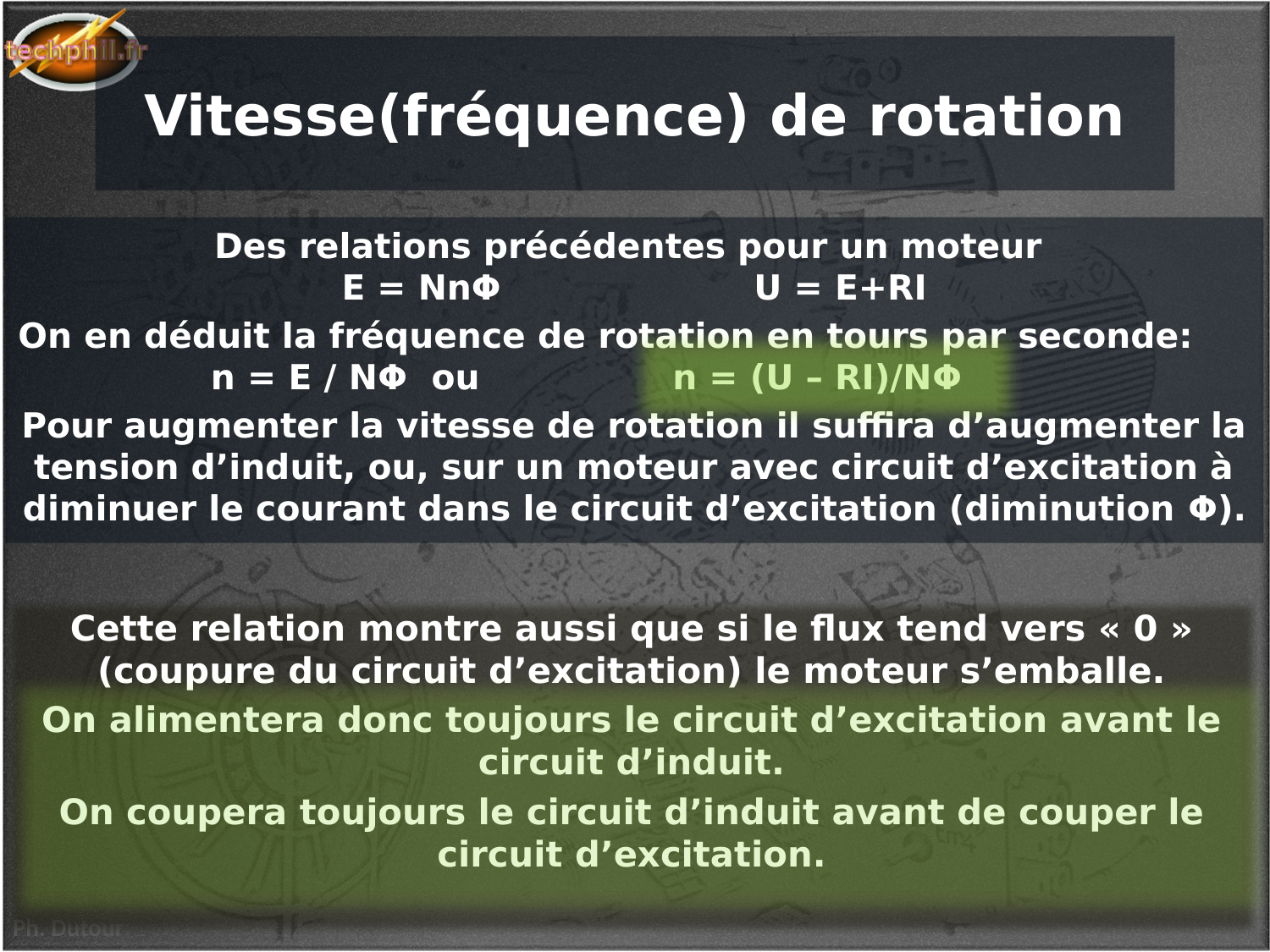

# Vitesse(fréquence) de rotation
Des relations précédentes pour un moteur
E = NnΦ                     U = E+RI
On en déduit la fréquence de rotation en tours par seconde:
                n = E / NΦ  ou                n = (U – RI)/NΦ
Pour augmenter la vitesse de rotation il suffira d’augmenter la tension d’induit, ou, sur un moteur avec circuit d’excitation à diminuer le courant dans le circuit d’excitation (diminution Φ).

Cette relation montre aussi que si le flux tend vers « 0 » (coupure du circuit d’excitation) le moteur s’emballe.
On alimentera donc toujours le circuit d’excitation avant le circuit d’induit.
On coupera toujours le circuit d’induit avant de couper le circuit d’excitation.